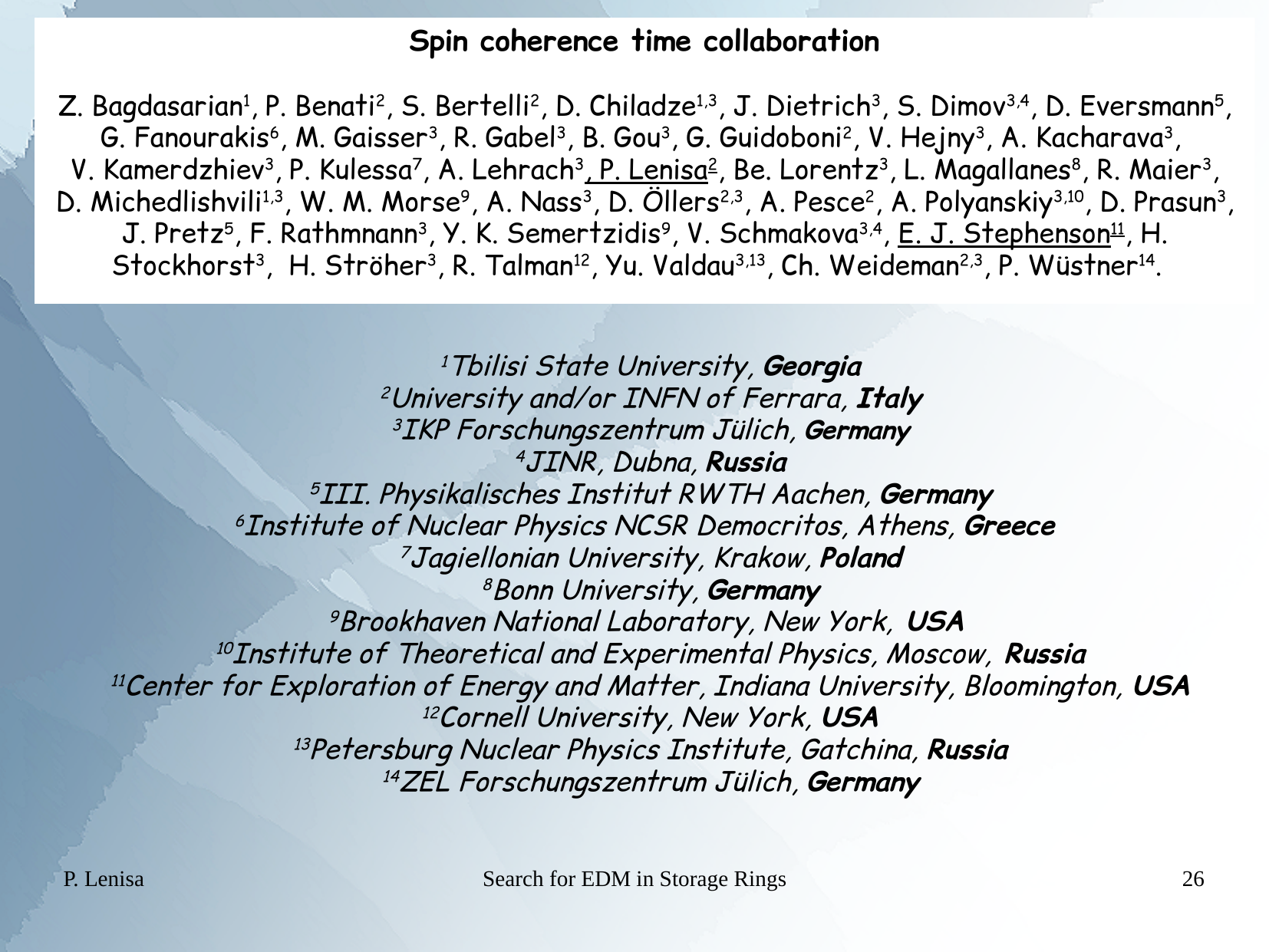

Spin coherence time collaboration

Z. Bagdasarian1, P. Benati2, S. Bertelli2, D. Chiladze1,3, J. Dietrich3, S. Dimov3,4, D. Eversmann5, G. Fanourakis6, M. Gaisser3, R. Gabel3, B. Gou3, G. Guidoboni2, V. Hejny3, A. Kacharava3,
 V. Kamerdzhiev3, P. Kulessa7, A. Lehrach3, P. Lenisa2, Be. Lorentz3, L. Magallanes8, R. Maier3,  D. Michedlishvili1,3, W. M. Morse9, A. Nass3, D. Öllers2,3, A. Pesce2, A. Polyanskiy3,10, D. Prasun3, J. Pretz5, F. Rathmnann3, Y. K. Semertzidis9, V. Schmakova3,4, E. J. Stephenson11, H. Stockhorst3,  H. Ströher3, R. Talman12, Yu. Valdau3,13, Ch. Weideman2,3, P. Wüstner14.

#
1Tbilisi State University, Georgia
2University and/or INFN of Ferrara, Italy
3IKP Forschungszentrum Jülich, Germany
4JINR, Dubna, Russia
5III. Physikalisches Institut RWTH Aachen, Germany
6Institute of Nuclear Physics NCSR Democritos, Athens, Greece
7Jagiellonian University, Krakow, Poland
8Bonn University, Germany
9Brookhaven National Laboratory, New York, USA
10Institute of Theoretical and Experimental Physics, Moscow, Russia
11Center for Exploration of Energy and Matter, Indiana University, Bloomington, USA
12Cornell University, New York, USA
13Petersburg Nuclear Physics Institute, Gatchina, Russia
14ZEL Forschungszentrum Jülich, Germany

P. Lenisa
Search for EDM in Storage Rings
26